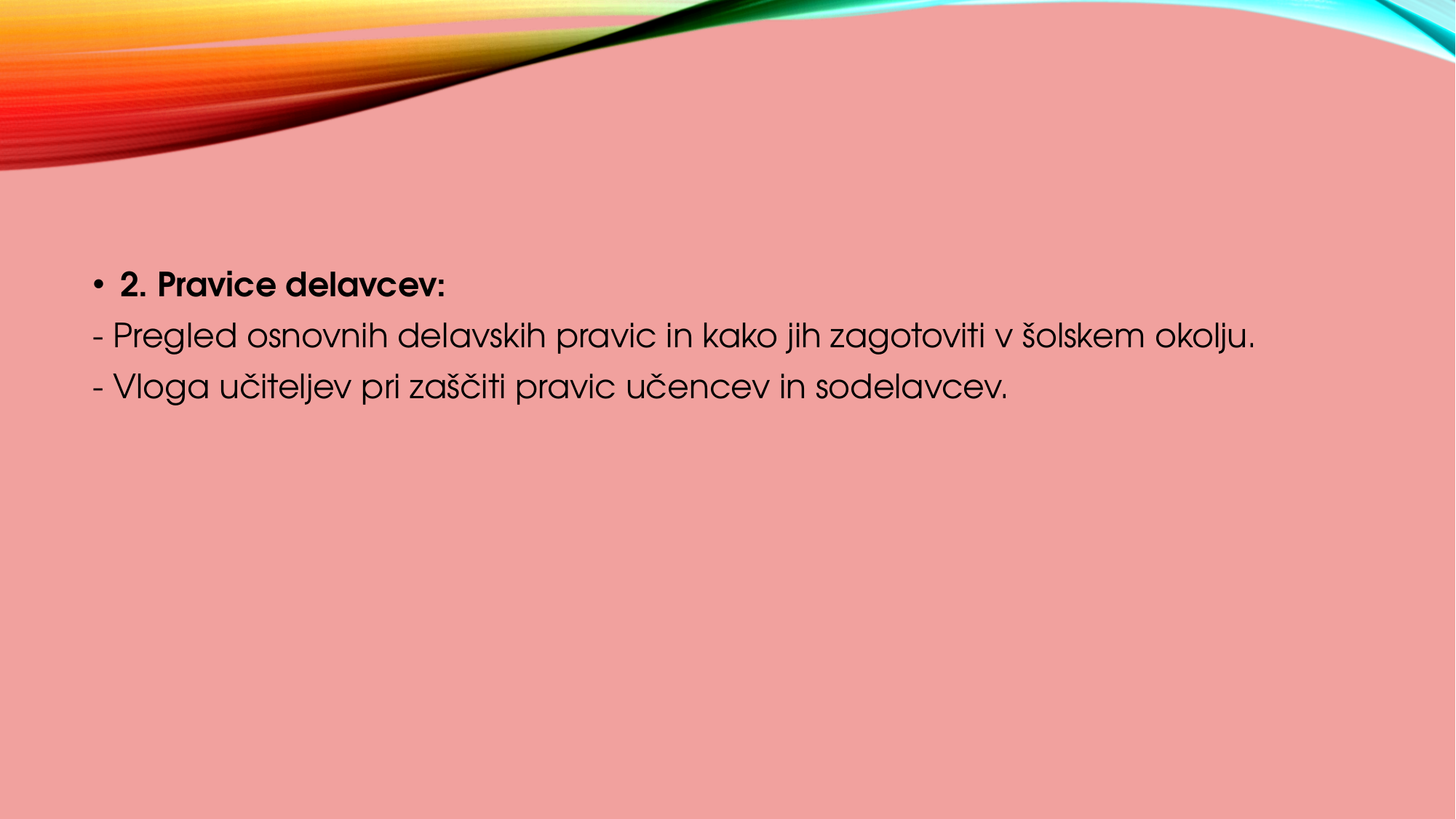

2. Pravice delavcev:
- Pregled osnovnih delavskih pravic in kako jih zagotoviti v šolskem okolju.
- Vloga učiteljev pri zaščiti pravic učencev in sodelavcev.